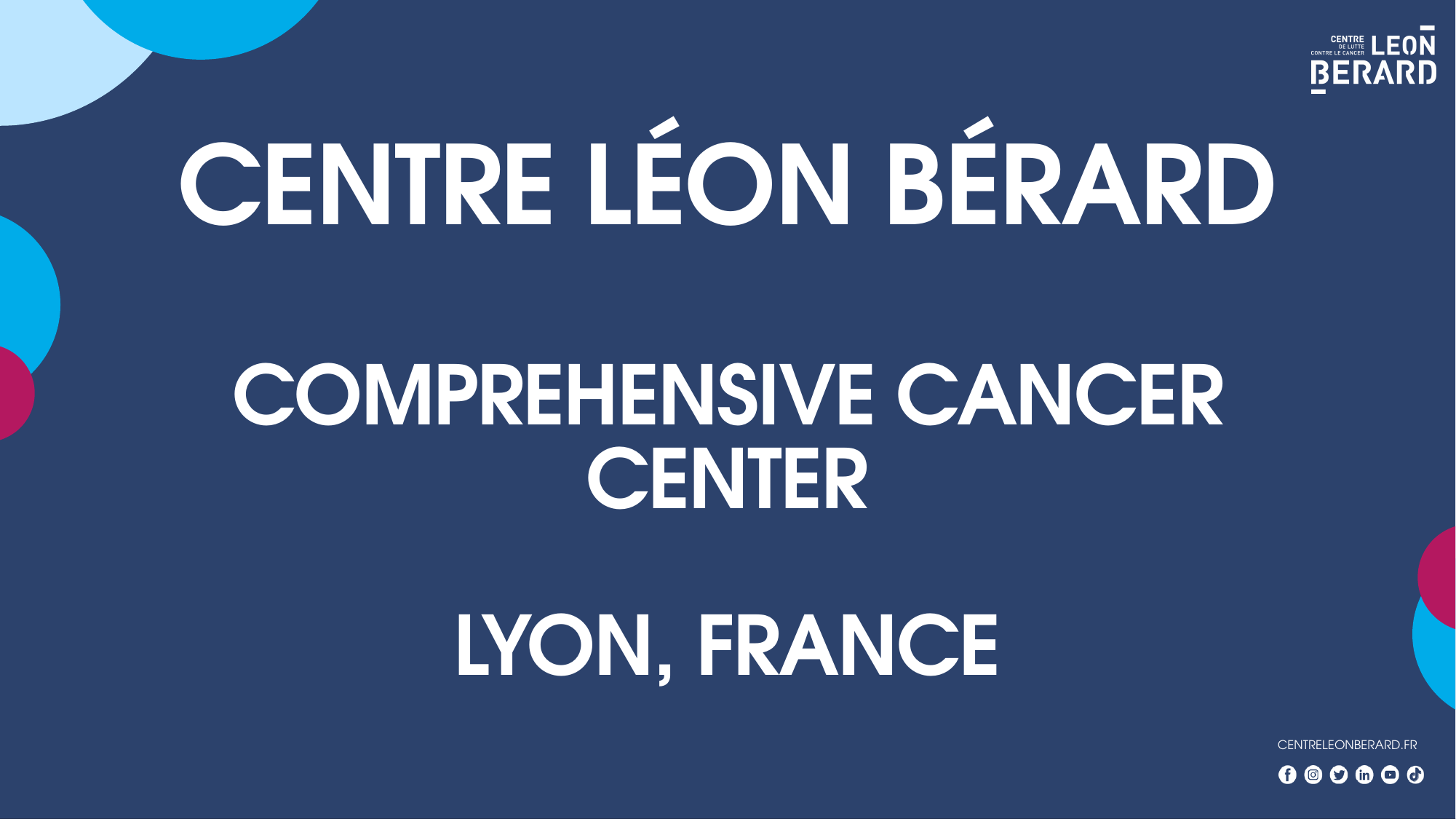

# centre léon bérard Comprehensive cancer center lyon, france